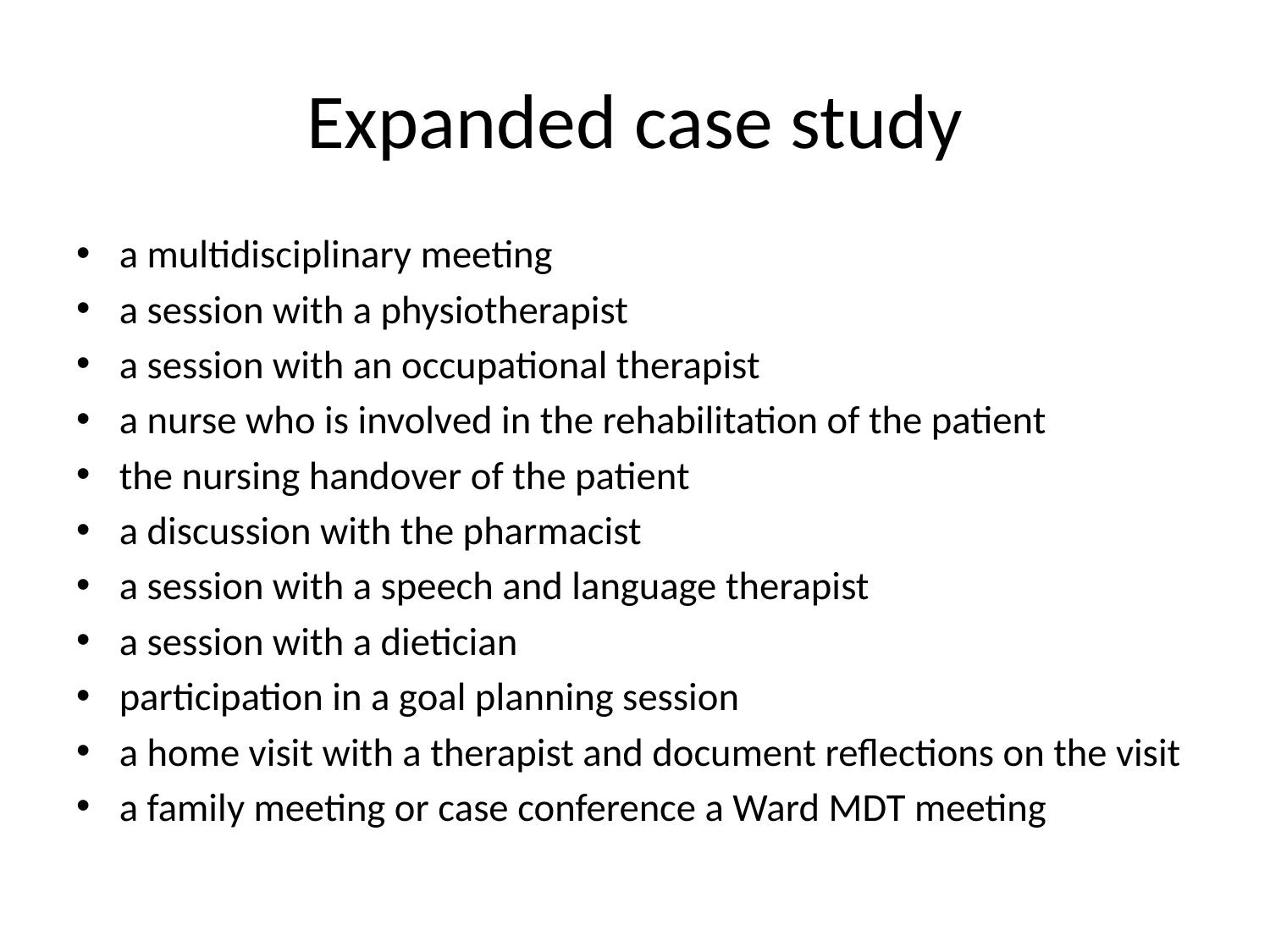

# Expanded case study
a multidisciplinary meeting
a session with a physiotherapist
a session with an occupational therapist
a nurse who is involved in the rehabilitation of the patient
the nursing handover of the patient
a discussion with the pharmacist
a session with a speech and language therapist
a session with a dietician
participation in a goal planning session
a home visit with a therapist and document reflections on the visit
a family meeting or case conference a Ward MDT meeting